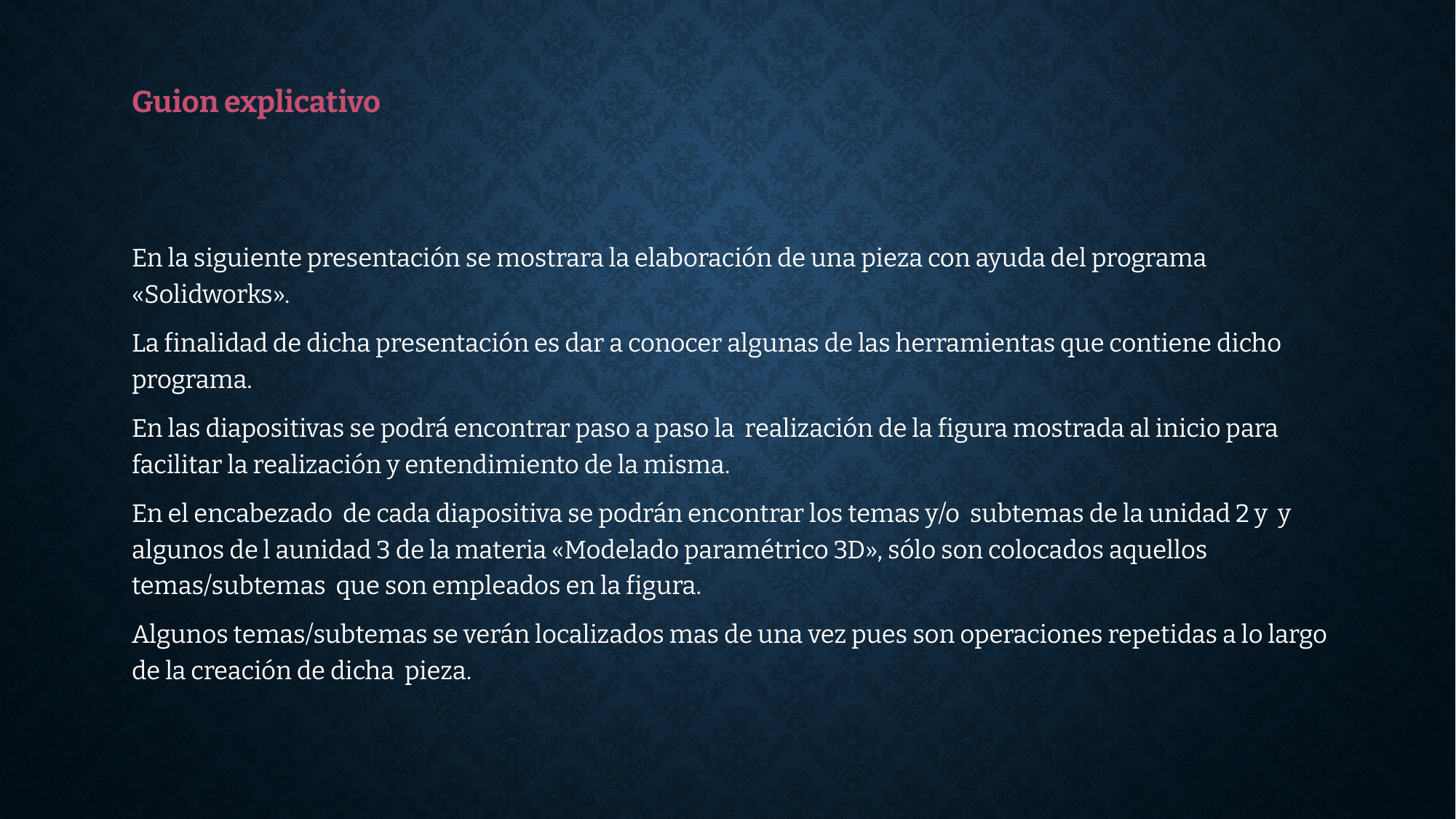

Guion explicativo

En la siguiente presentación se mostrara la elaboración de una pieza con ayuda del programa «Solidworks».
La finalidad de dicha presentación es dar a conocer algunas de las herramientas que contiene dicho programa.
En las diapositivas se podrá encontrar paso a paso la  realización de la figura mostrada al inicio para facilitar la realización y entendimiento de la misma.
En el encabezado  de cada diapositiva se podrán encontrar los temas y/o  subtemas de la unidad 2 y  y algunos de l aunidad 3 de la materia «Modelado paramétrico 3D», sólo son colocados aquellos temas/subtemas  que son empleados en la figura.
Algunos temas/subtemas se verán localizados mas de una vez pues son operaciones repetidas a lo largo de la creación de dicha  pieza.